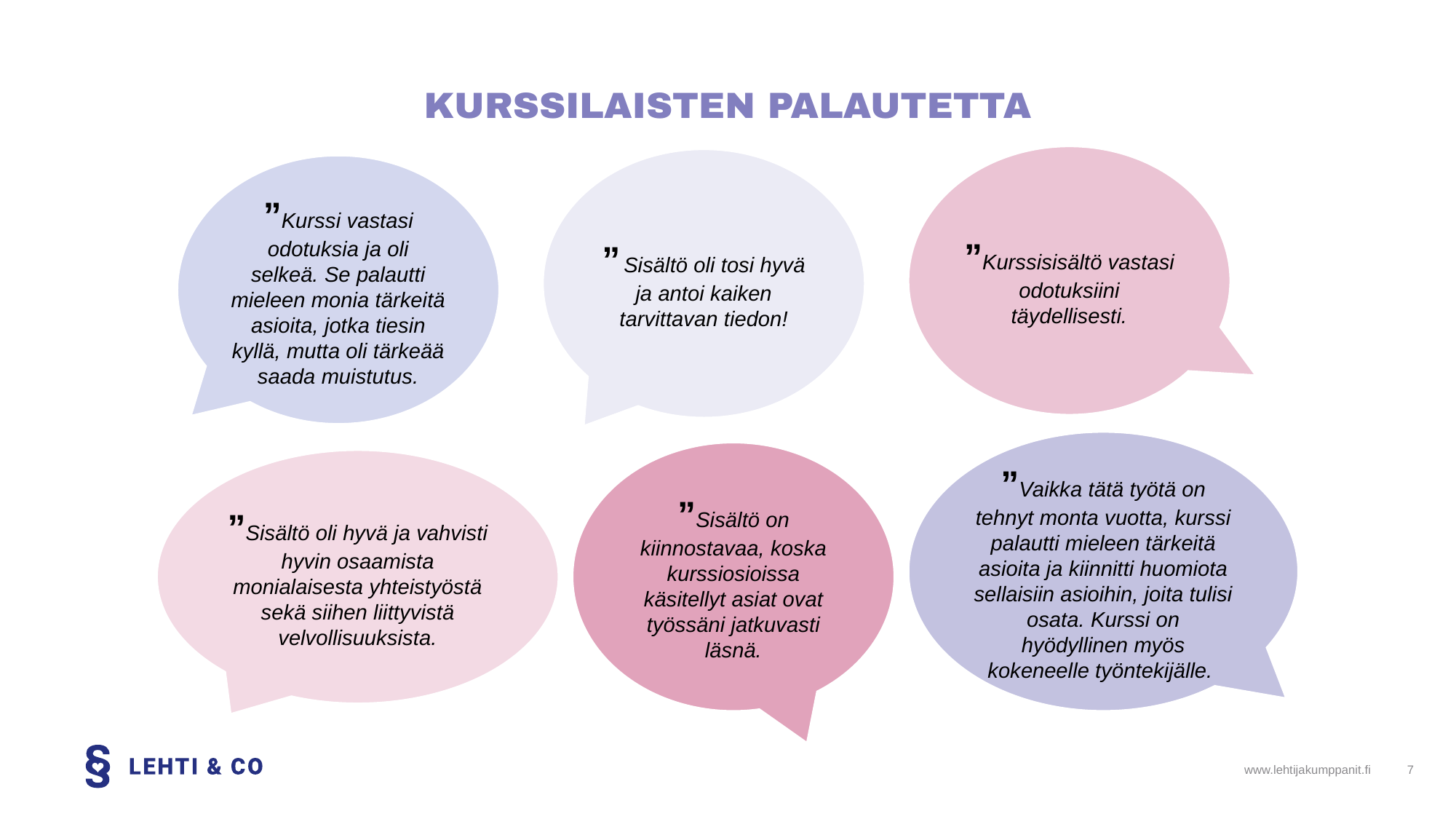

# Kurssilaisten palautetta
”Kurssisisältö vastasi odotuksiini täydellisesti.
” Sisältö oli tosi hyvä ja antoi kaiken tarvittavan tiedon!
”Kurssi vastasi odotuksia ja oli selkeä. Se palautti mieleen monia tärkeitä asioita, jotka tiesin kyllä, mutta oli tärkeää saada muistutus.
”Sisältö on kiinnostavaa, koska kurssiosioissa käsitellyt asiat ovat työssäni jatkuvasti läsnä.
”Sisältö oli hyvä ja vahvisti hyvin osaamista monialaisesta yhteistyöstä sekä siihen liittyvistä velvollisuuksista.
”Vaikka tätä työtä on tehnyt monta vuotta, kurssi palautti mieleen tärkeitä asioita ja kiinnitti huomiota sellaisiin asioihin, joita tulisi osata. Kurssi on hyödyllinen myös kokeneelle työntekijälle.
www.lehtijakumppanit.fi
7